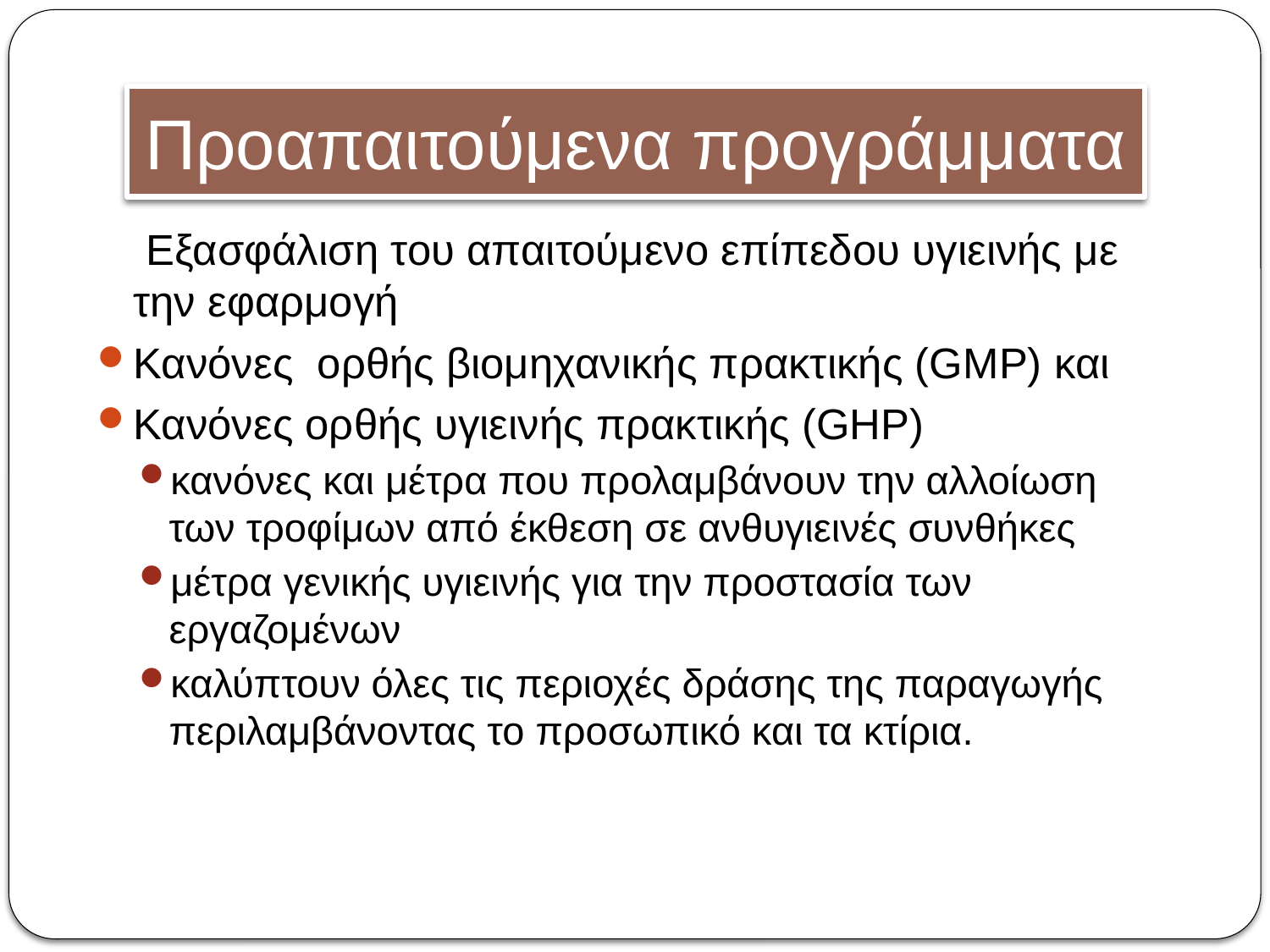

# Προαπαιτούμενα προγράμματα
    Εξασφάλιση του απαιτούμενο επίπεδου υγιεινής με την εφαρμογή
Κανόνες  ορθής βιομηχανικής πρακτικής (GMP) και
Κανόνες ορθής υγιεινής πρακτικής (GHP)
κανόνες και μέτρα που προλαμβάνουν την αλλοίωση των τροφίμων από έκθεση σε ανθυγιεινές συνθήκες
μέτρα γενικής υγιεινής για την προστασία των εργαζομένων
καλύπτουν όλες τις περιοχές δράσης της παραγωγής περιλαμβάνοντας το προσωπικό και τα κτίρια.